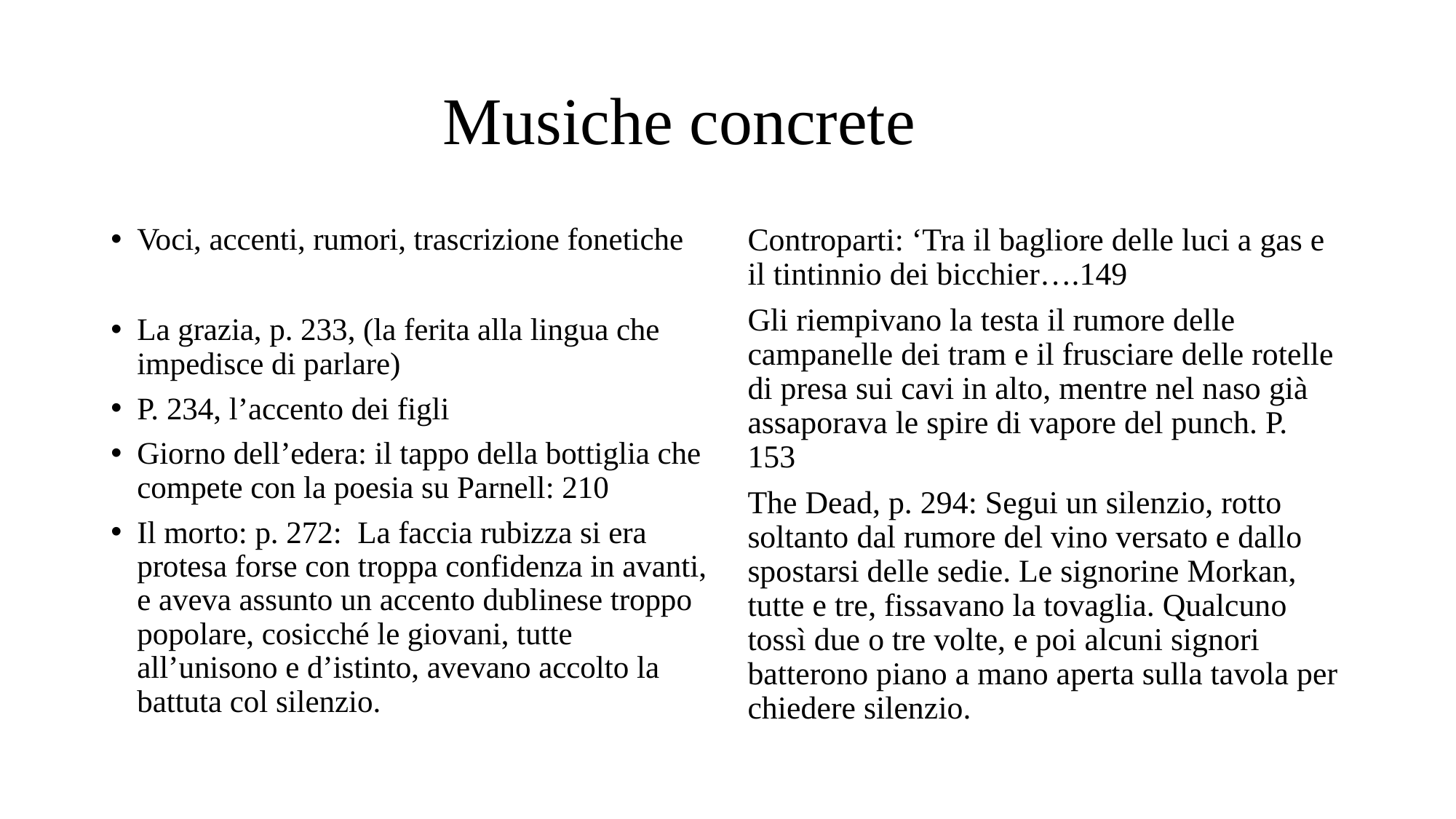

# Musiche concrete
Voci, accenti, rumori, trascrizione fonetiche

La grazia, p. 233, (la ferita alla lingua che impedisce di parlare)
P. 234, l’accento dei figli
Giorno dell’edera: il tappo della bottiglia che compete con la poesia su Parnell: 210
Il morto: p. 272:  La faccia rubizza si era protesa forse con troppa confidenza in avanti, e aveva assunto un accento dublinese troppo popolare, cosicché le giovani, tutte all’unisono e d’istinto, avevano accolto la battuta col silenzio.
Controparti: ‘Tra il bagliore delle luci a gas e il tintinnio dei bicchier….149
Gli riempivano la testa il rumore delle campanelle dei tram e il frusciare delle rotelle di presa sui cavi in alto, mentre nel naso già assaporava le spire di vapore del punch. P. 153
The Dead, p. 294: Segui un silenzio, rotto soltanto dal rumore del vino versato e dallo spostarsi delle sedie. Le signorine Morkan, tutte e tre, fissavano la tovaglia. Qualcuno tossì due o tre volte, e poi alcuni signori batterono piano a mano aperta sulla tavola per chiedere silenzio.